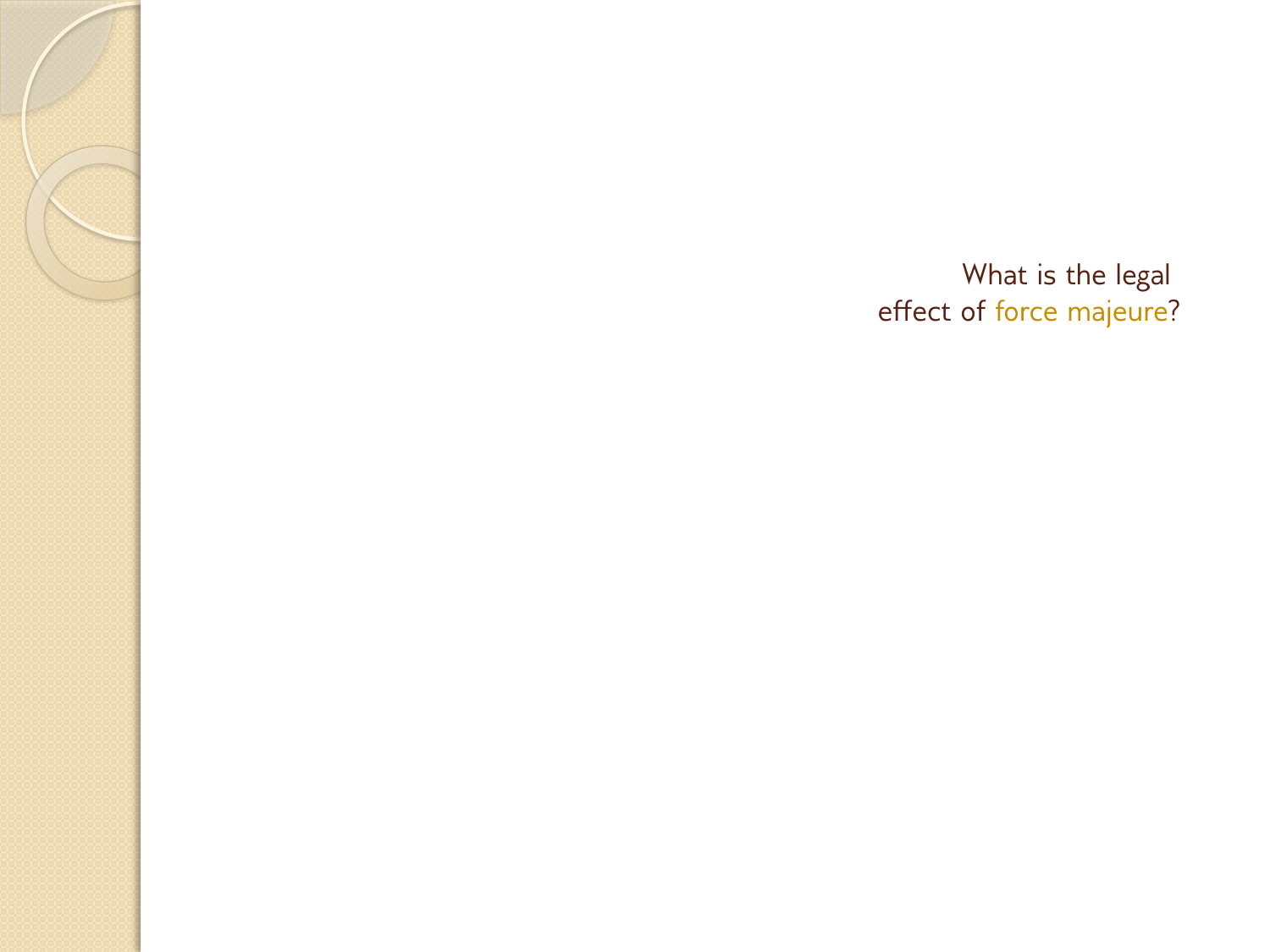

# What is the legal effect of force majeure?